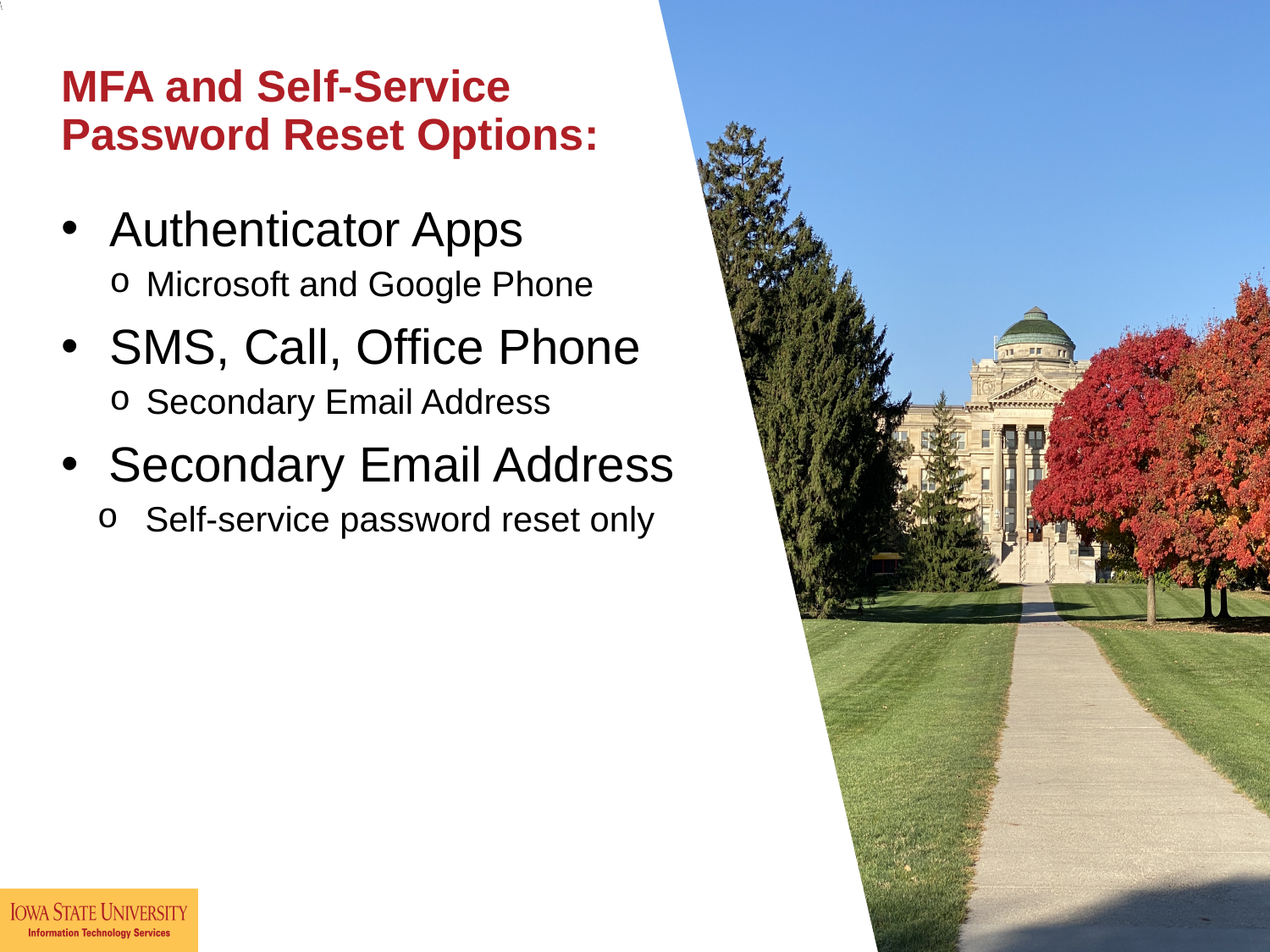

# MFA and Self-Service Password Reset Options:
Authenticator Apps
Microsoft and Google Phone
SMS, Call, Office Phone
Secondary Email Address
Secondary Email Address
Self-service password reset only